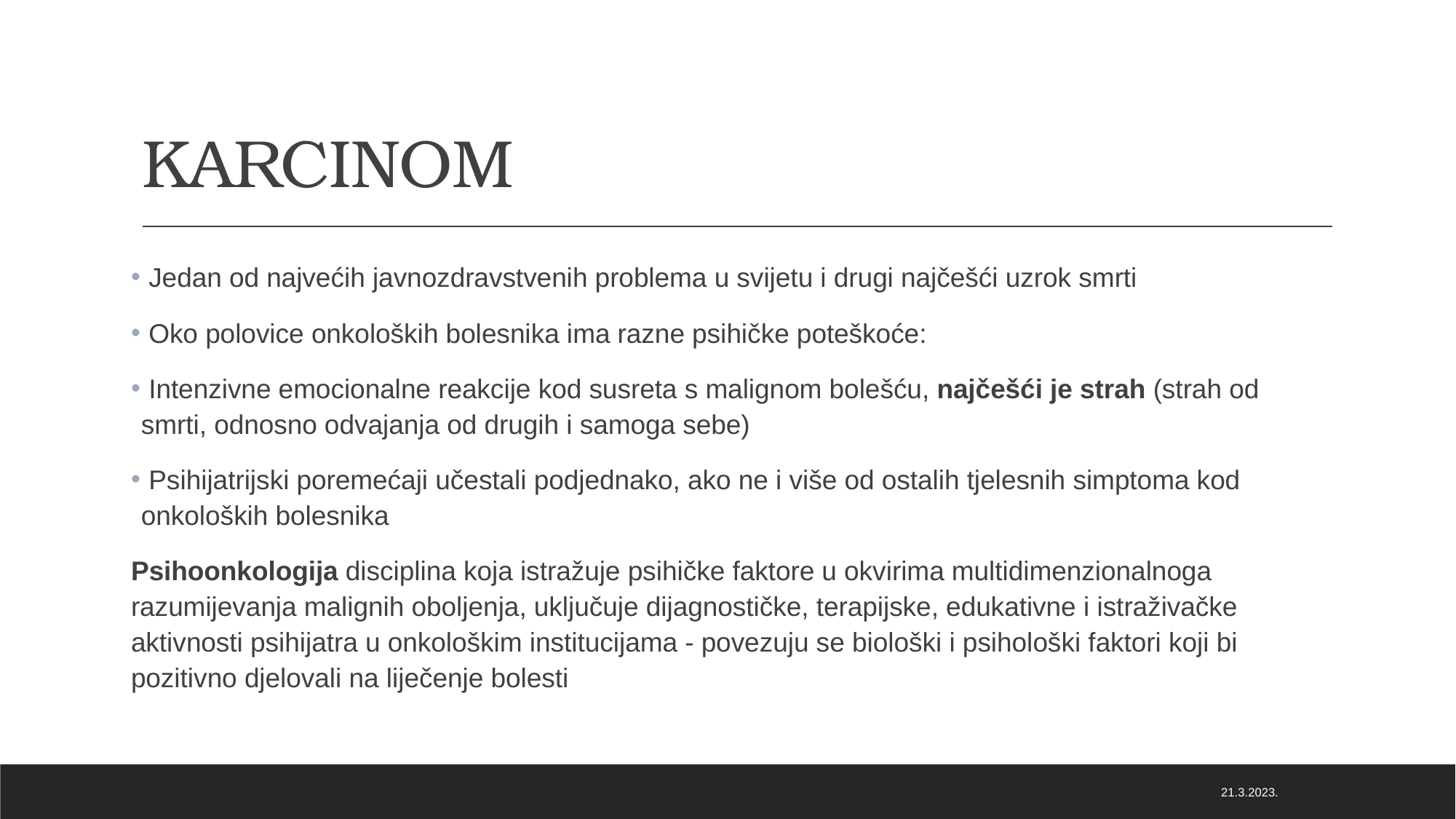

# KARCINOM
 Jedan od najvećih javnozdravstvenih problema u svijetu i drugi najčešći uzrok smrti
 Oko polovice onkoloških bolesnika ima razne psihičke poteškoće:
 Intenzivne emocionalne reakcije kod susreta s malignom bolešću, najčešći je strah (strah od smrti, odnosno odvajanja od drugih i samoga sebe)
 Psihijatrijski poremećaji učestali podjednako, ako ne i više od ostalih tjelesnih simptoma kod onkoloških bolesnika
Psihoonkologija disciplina koja istražuje psihičke faktore u okvirima multidimenzionalnoga razumijevanja malignih oboljenja, uključuje dijagnostičke, terapijske, edukativne i istraživačke aktivnosti psihijatra u onkološkim institucijama - povezuju se biološki i psihološki faktori koji bi pozitivno djelovali na liječenje bolesti

21.3.2023.